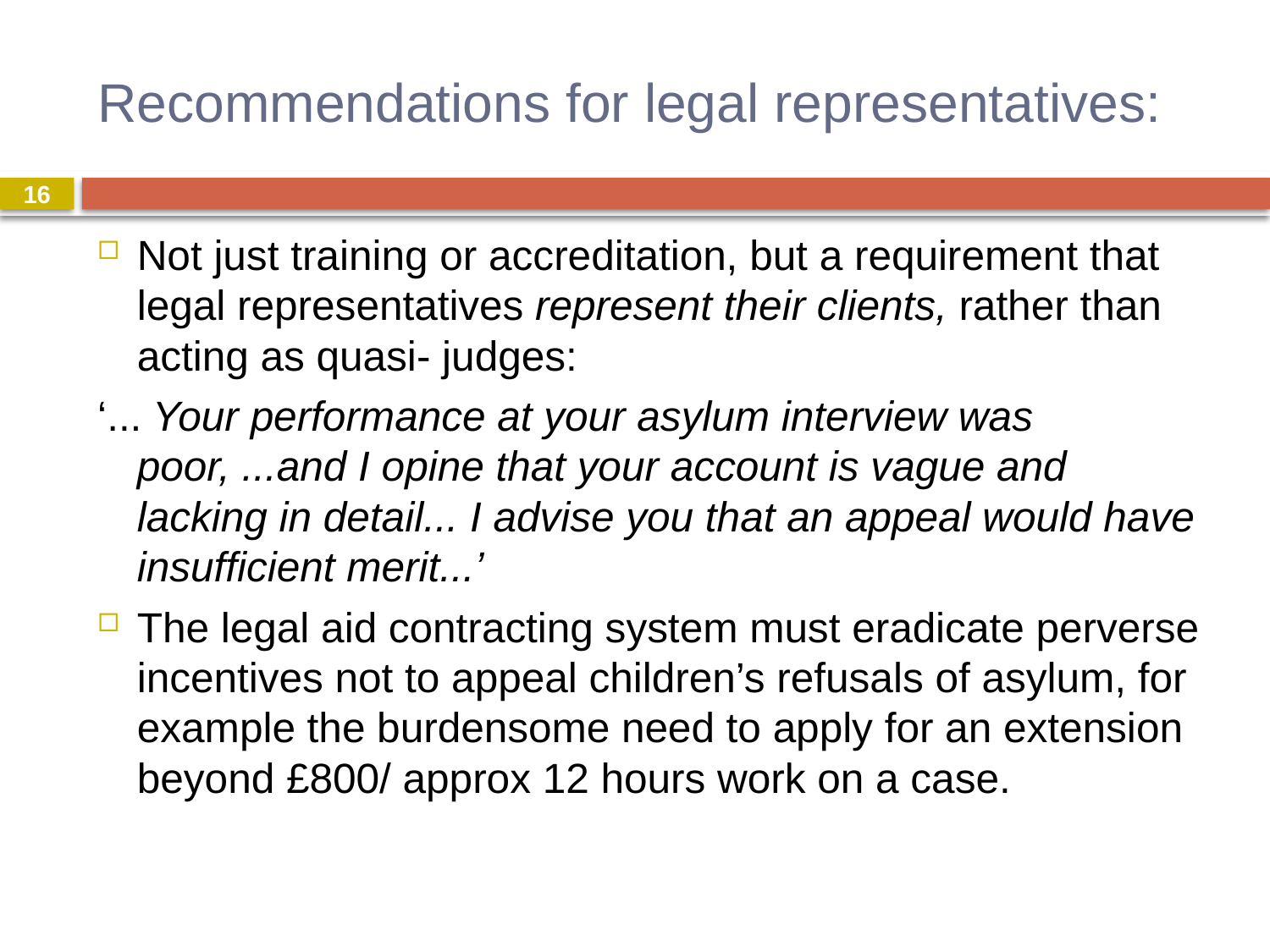

# Recommendations for legal representatives:
16
Not just training or accreditation, but a requirement that legal representatives represent their clients, rather than acting as quasi- judges:
‘... Your performance at your asylum interview was poor, ...and I opine that your account is vague and lacking in detail... I advise you that an appeal would have insufficient merit...’
The legal aid contracting system must eradicate perverse incentives not to appeal children’s refusals of asylum, for example the burdensome need to apply for an extension beyond £800/ approx 12 hours work on a case.